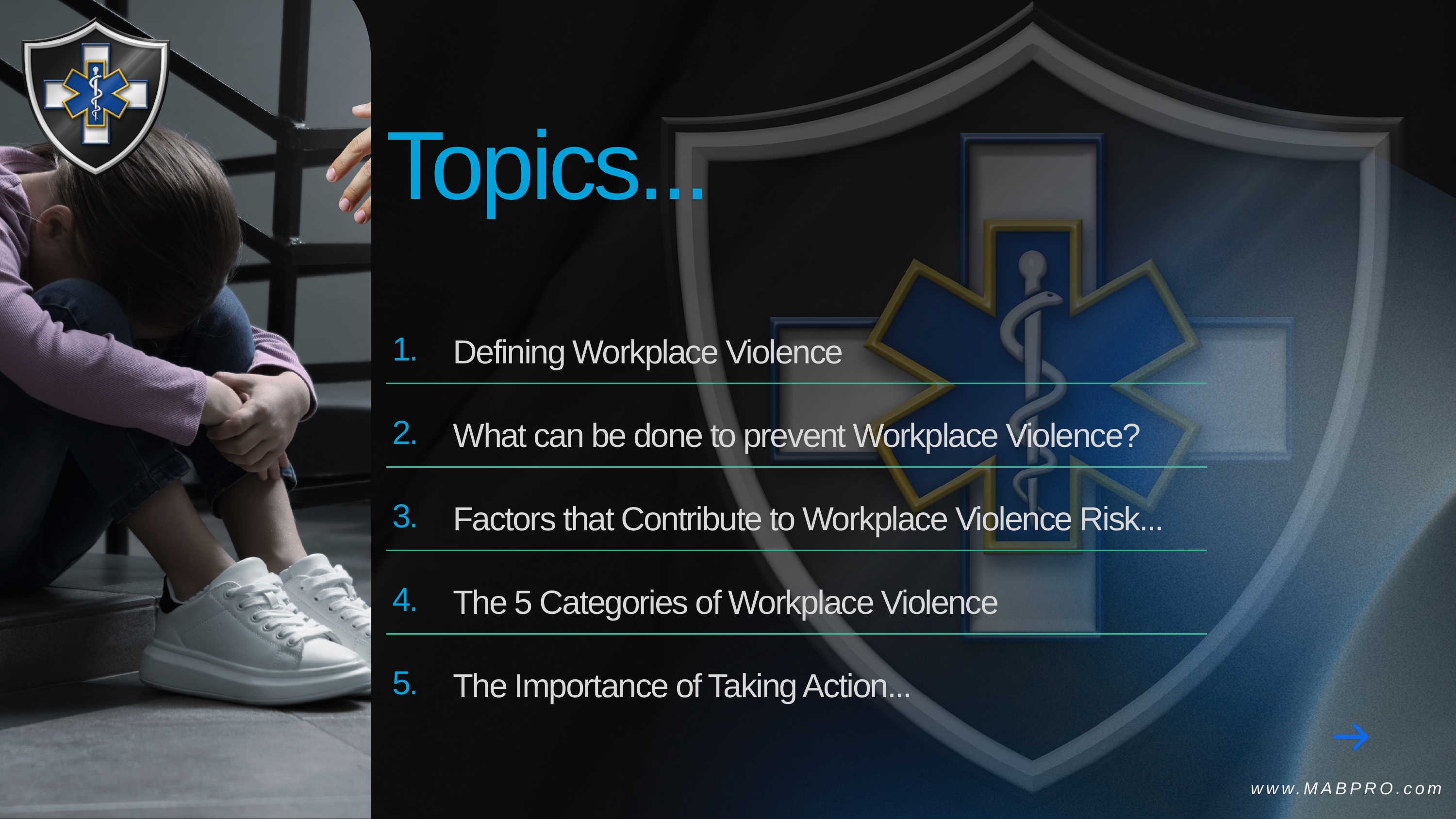

Topics...

1.
2.
3.
4.
5.
Defining Workplace Violence
What can be done to prevent Workplace Violence?
Factors that Contribute to Workplace Violence Risk...
The 5 Categories of Workplace Violence
The Importance of Taking Action...

www.MABPRO.com